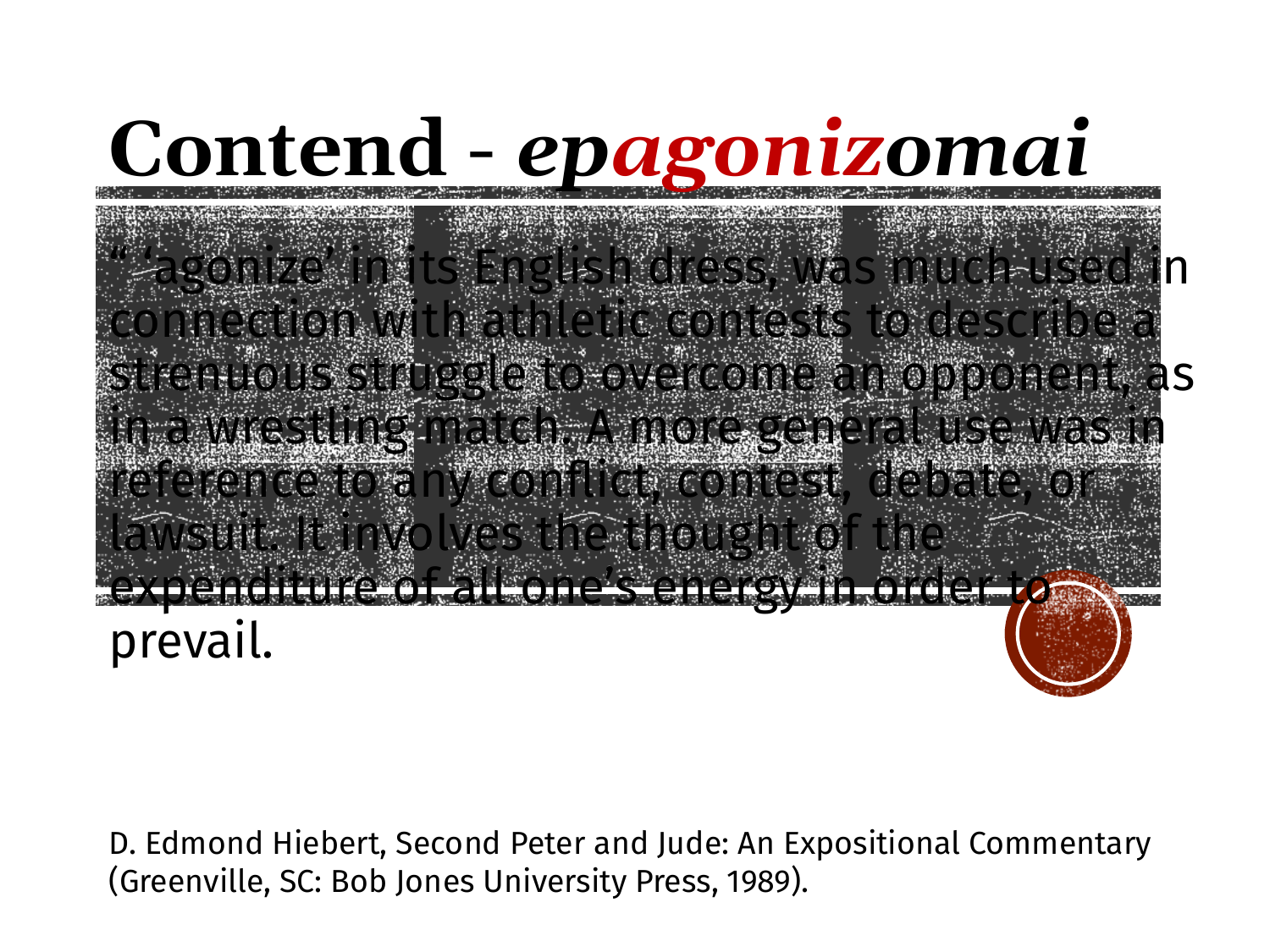

# Contend - epagonizomai
“ ‘agonize’ in its English dress, was much used in connection with athletic contests to describe a strenuous struggle to overcome an opponent, as in a wrestling match. A more general use was in reference to any conflict, contest, debate, or lawsuit. It involves the thought of the expenditure of all one’s energy in order to prevail.

D. Edmond Hiebert, Second Peter and Jude: An Expositional Commentary (Greenville, SC: Bob Jones University Press, 1989).